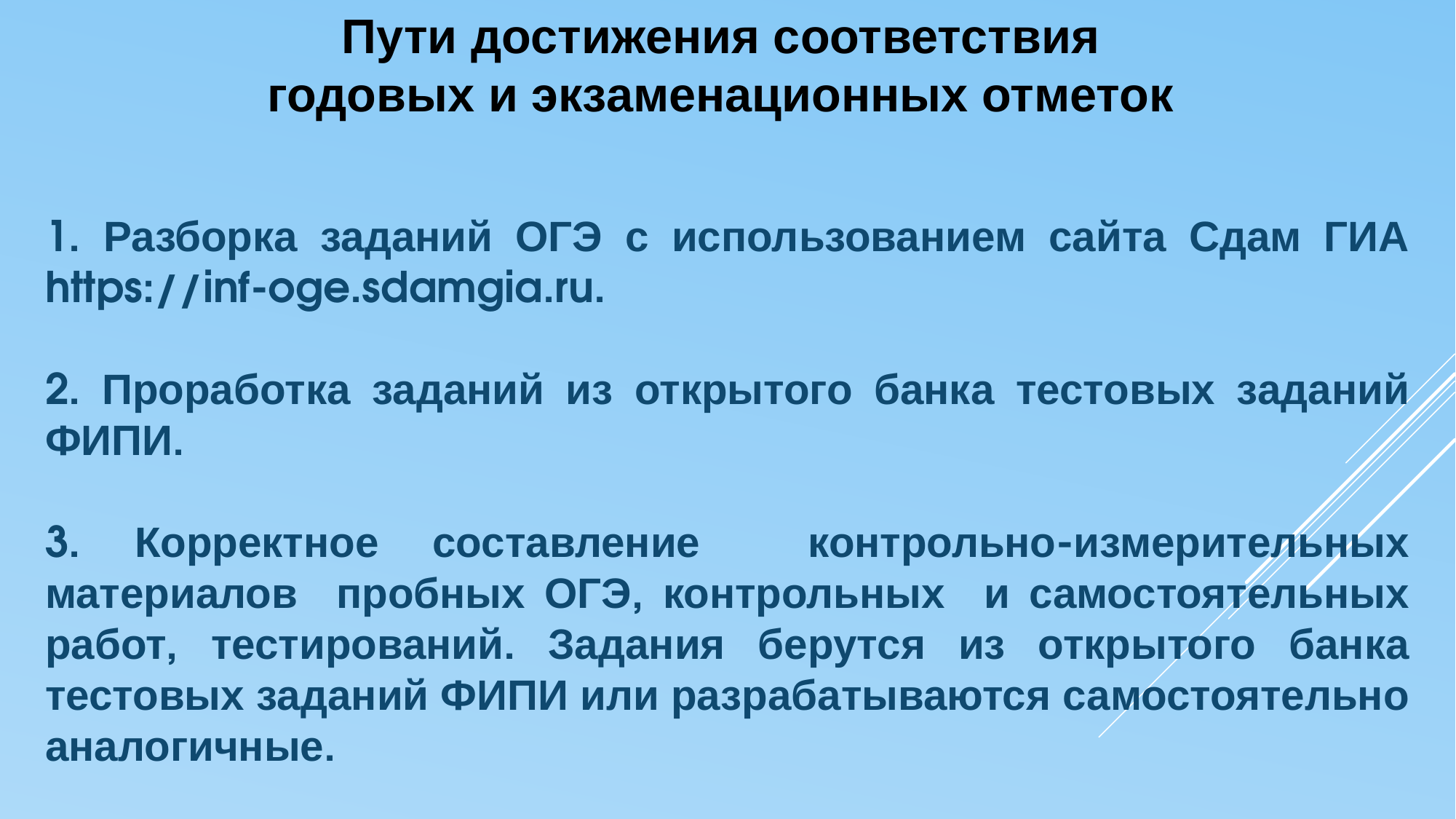

Пути достижения соответствия
годовых и экзаменационных отметок

1. Разборка заданий ОГЭ с использованием сайта Сдам ГИА https://inf-oge.sdamgia.ru.

2. Проработка заданий из открытого банка тестовых заданий ФИПИ.

3. Корректное составление  контрольно-измерительных материалов  пробных ОГЭ, контрольных  и самостоятельных работ, тестирований. Задания берутся из открытого банка тестовых заданий ФИПИ или разрабатываются самостоятельно аналогичные.